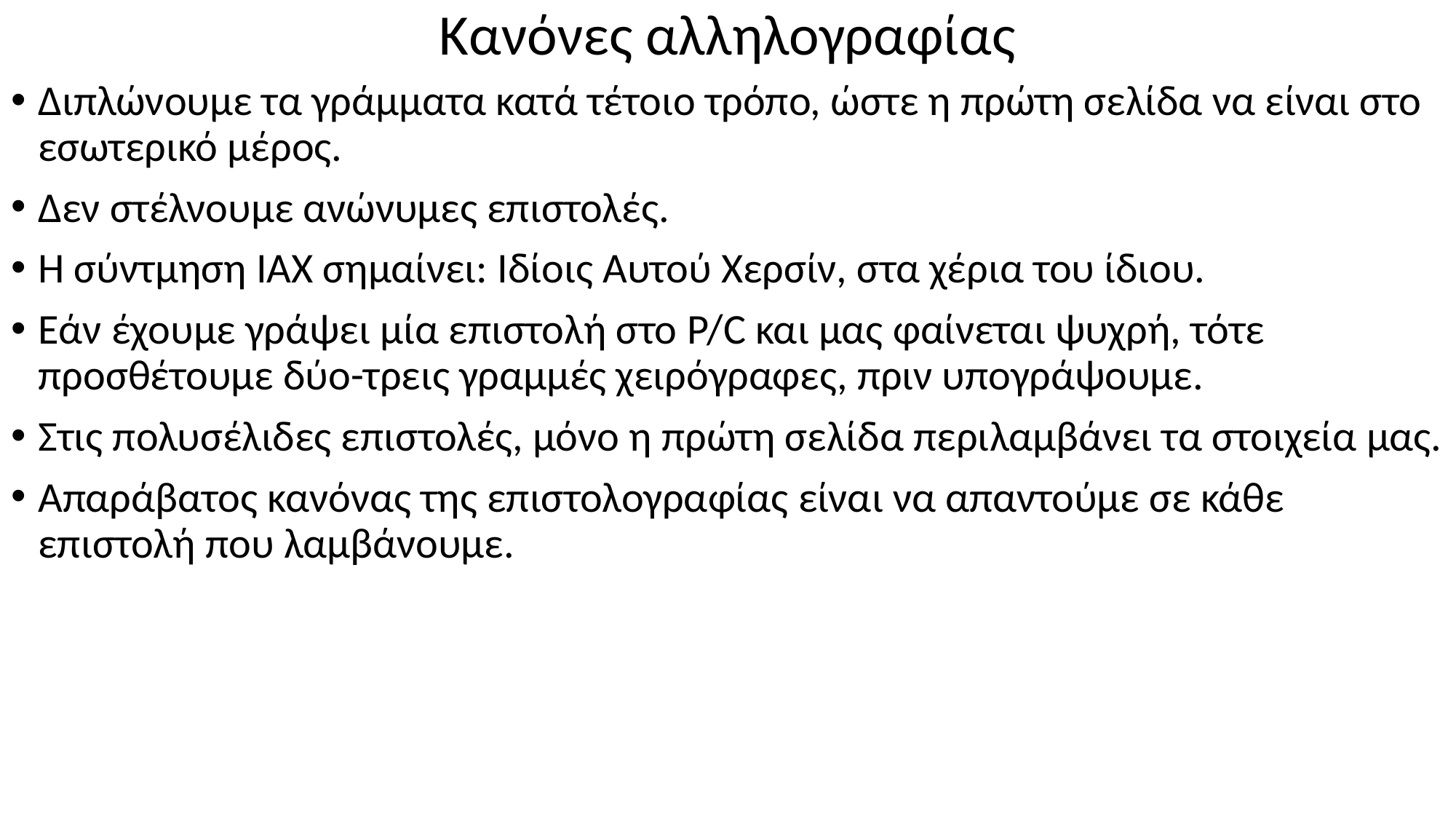

# Κανόνες αλληλογραφίας
Διπλώνουμε τα γράμματα κατά τέτοιο τρόπο, ώστε η πρώτη σελίδα να είναι στο εσωτερικό μέρος.
Δεν στέλνουμε ανώνυμες επιστολές.
Η σύντμηση ΙΑΧ σημαίνει: Ιδίοις Αυτού Χερσίν, στα χέρια του ίδιου.
Εάν έχουμε γράψει μία επιστολή στο P/C και μας φαίνεται ψυχρή, τότε προσθέτουμε δύο-τρεις γραμμές χειρόγραφες, πριν υπογράψουμε.
Στις πολυσέλιδες επιστολές, μόνο η πρώτη σελίδα περιλαμβάνει τα στοιχεία μας.
Απαράβατος κανόνας της επιστολογραφίας είναι να απαντούμε σε κάθε επιστολή που λαμβάνουμε.